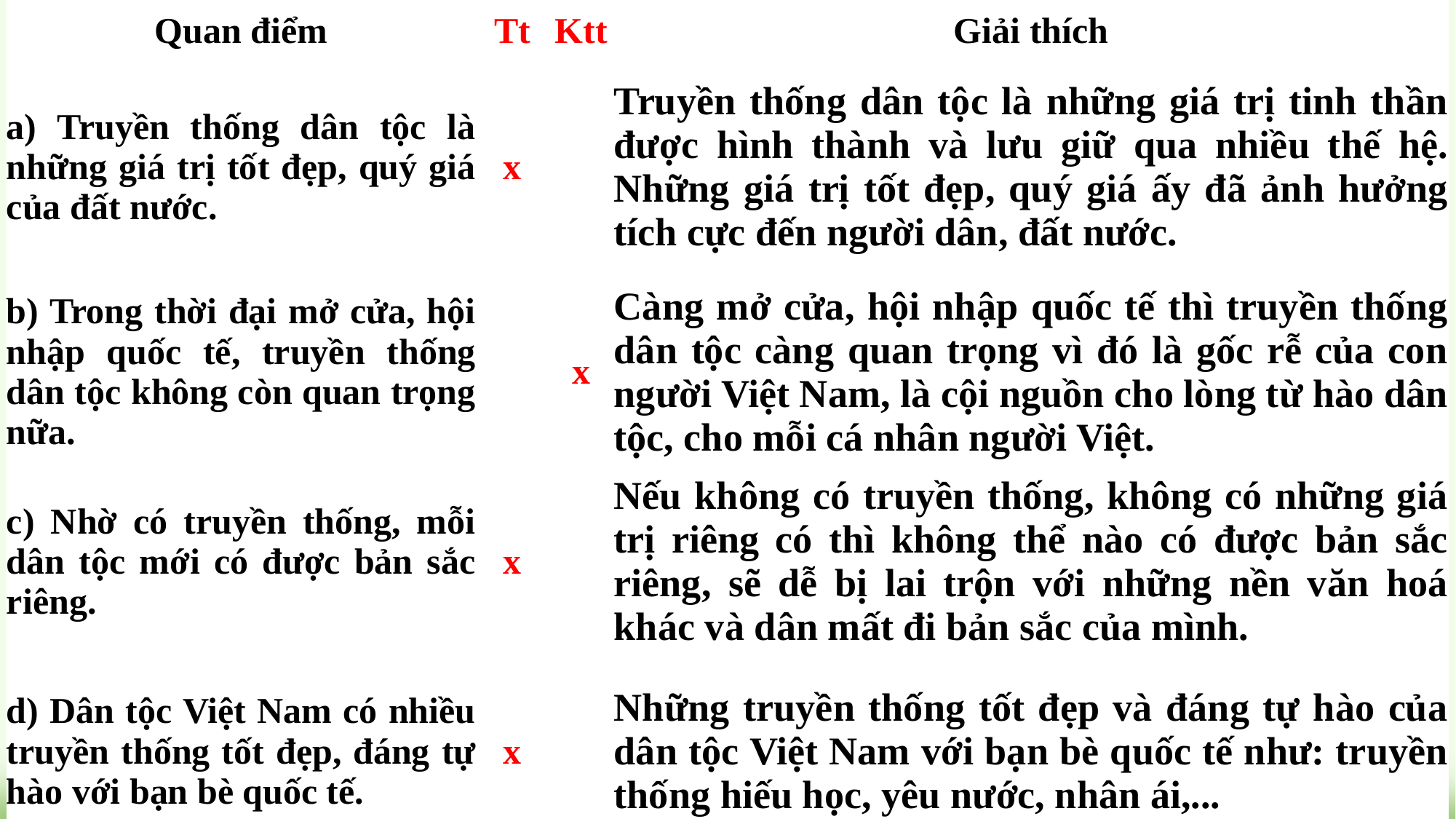

| Quan điểm | Tt | Ktt | Giải thích |
| --- | --- | --- | --- |
| a) Truyền thống dân tộc là những giá trị tốt đẹp, quý giá của đất nước. | x |  | Truyền thống dân tộc là những giá trị tinh thần được hình thành và lưu giữ qua nhiều thế hệ. Những giá trị tốt đẹp, quý giá ấy đã ảnh hưởng tích cực đến người dân, đất nước. |
| b) Trong thời đại mở cửa, hội nhập quốc tế, truyền thống dân tộc không còn quan trọng nữa. |  | x | Càng mở cửa, hội nhập quốc tế thì truyền thống dân tộc càng quan trọng vì đó là gốc rễ của con người Việt Nam, là cội nguồn cho lòng từ hào dân tộc, cho mỗi cá nhân người Việt. |
| c) Nhờ có truyền thống, mỗi dân tộc mới có được bản sắc riêng. | x |  | Nếu không có truyền thống, không có những giá trị riêng có thì không thể nào có được bản sắc riêng, sẽ dễ bị lai trộn với những nền văn hoá khác và dân mất đi bản sắc của mình. |
| d) Dân tộc Việt Nam có nhiều truyền thống tốt đẹp, đáng tự hào với bạn bè quốc tế. | x |  | Những truyền thống tốt đẹp và đáng tự hào của dân tộc Việt Nam với bạn bè quốc tế như: truyền thống hiếu học, yêu nước, nhân ái,... |